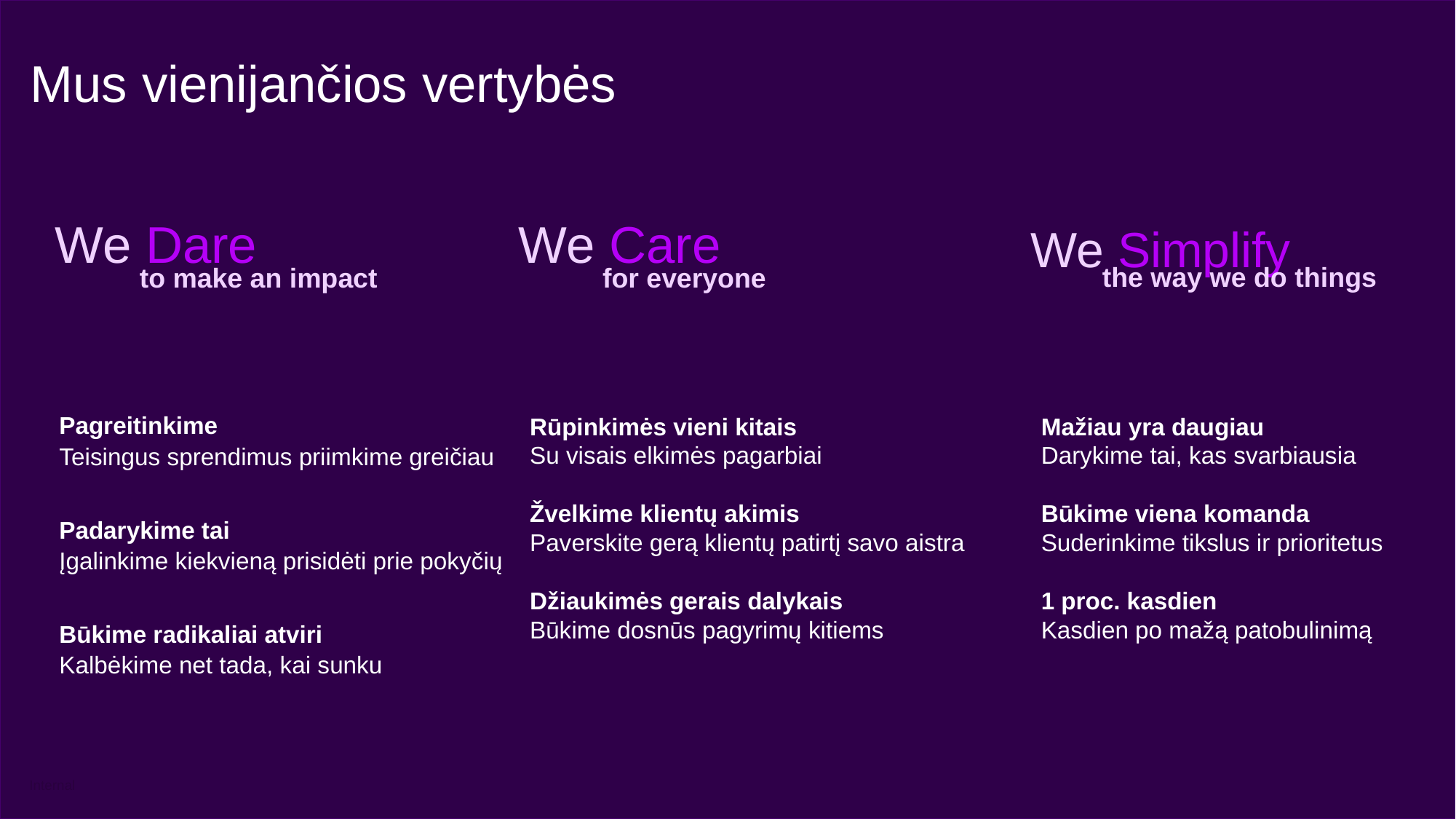

Mus vienijančios vertybės
# We Dare
We Care
We Simplify
the way we do things
to make an impact
for everyone
Rūpinkimės vieni kitais
Su visais elkimės pagarbiai

Žvelkime klientų akimis
Paverskite gerą klientų patirtį savo aistra

Džiaukimės gerais dalykais
Būkime dosnūs pagyrimų kitiems
Mažiau yra daugiau
Darykime tai, kas svarbiausia

Būkime viena komanda
Suderinkime tikslus ir prioritetus

1 proc. kasdien
Kasdien po mažą patobulinimą
Pagreitinkime
Teisingus sprendimus priimkime greičiau

Padarykime tai 
Įgalinkime kiekvieną prisidėti prie pokyčių

Būkime radikaliai atviri
Kalbėkime net tada, kai sunku

Internal